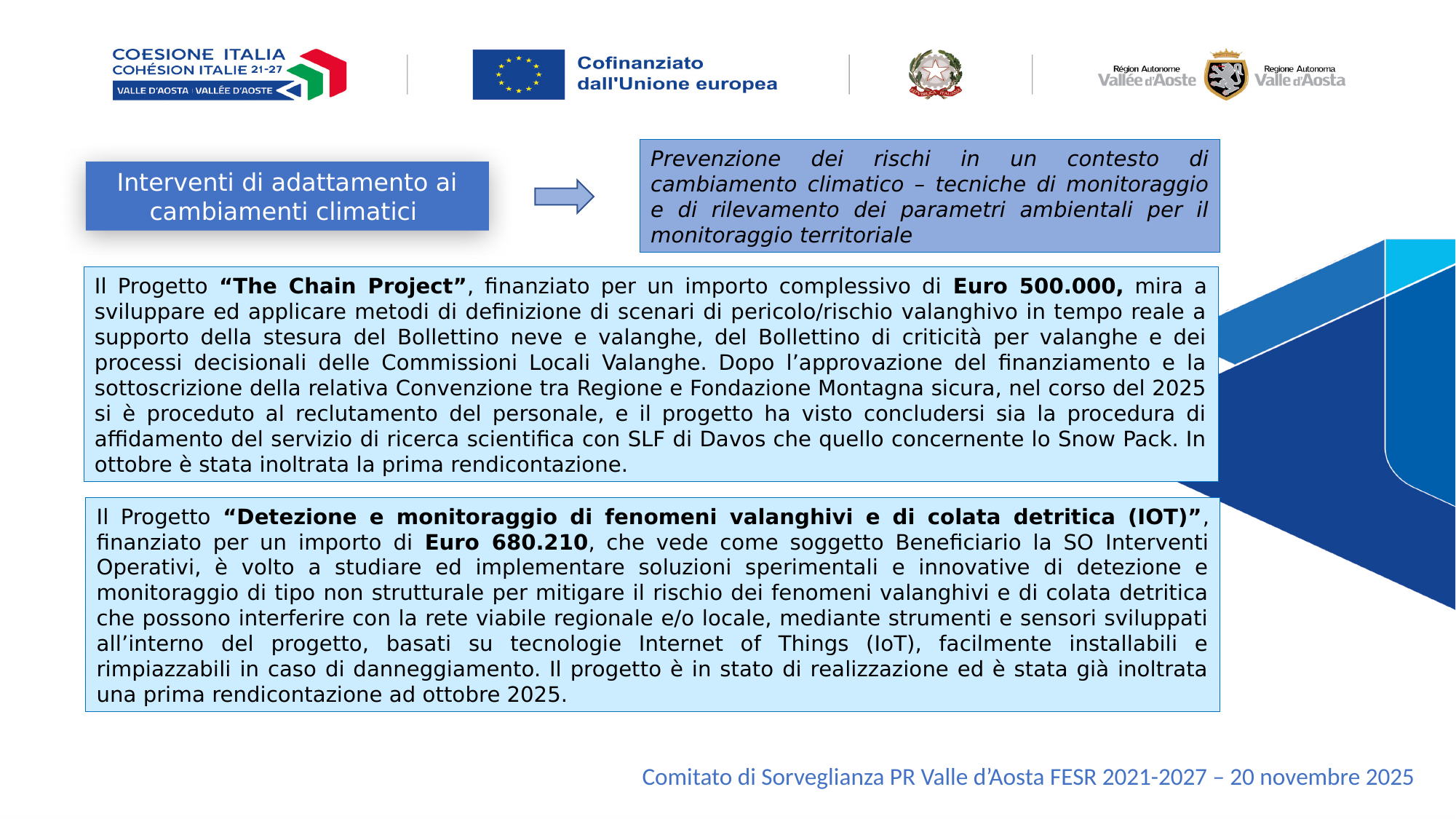

Prevenzione dei rischi in un contesto di cambiamento climatico – tecniche di monitoraggio e di rilevamento dei parametri ambientali per il monitoraggio territoriale
Interventi di adattamento ai cambiamenti climatici

Il Progetto “The Chain Project”, finanziato per un importo complessivo di Euro 500.000, mira a sviluppare ed applicare metodi di definizione di scenari di pericolo/rischio valanghivo in tempo reale a supporto della stesura del Bollettino neve e valanghe, del Bollettino di criticità per valanghe e dei processi decisionali delle Commissioni Locali Valanghe. Dopo l’approvazione del finanziamento e la sottoscrizione della relativa Convenzione tra Regione e Fondazione Montagna sicura, nel corso del 2025 si è proceduto al reclutamento del personale, e il progetto ha visto concludersi sia la procedura di affidamento del servizio di ricerca scientifica con SLF di Davos che quello concernente lo Snow Pack. In ottobre è stata inoltrata la prima rendicontazione.
Il Progetto “Detezione e monitoraggio di fenomeni valanghivi e di colata detritica (IOT)”, finanziato per un importo di Euro 680.210, che vede come soggetto Beneficiario la SO Interventi Operativi, è volto a studiare ed implementare soluzioni sperimentali e innovative di detezione e monitoraggio di tipo non strutturale per mitigare il rischio dei fenomeni valanghivi e di colata detritica che possono interferire con la rete viabile regionale e/o locale, mediante strumenti e sensori sviluppati all’interno del progetto, basati su tecnologie Internet of Things (IoT), facilmente installabili e rimpiazzabili in caso di danneggiamento. Il progetto è in stato di realizzazione ed è stata già inoltrata una prima rendicontazione ad ottobre 2025.
Comitato di Sorveglianza PR Valle d’Aosta FESR 2021-2027 – 20 novembre 2025